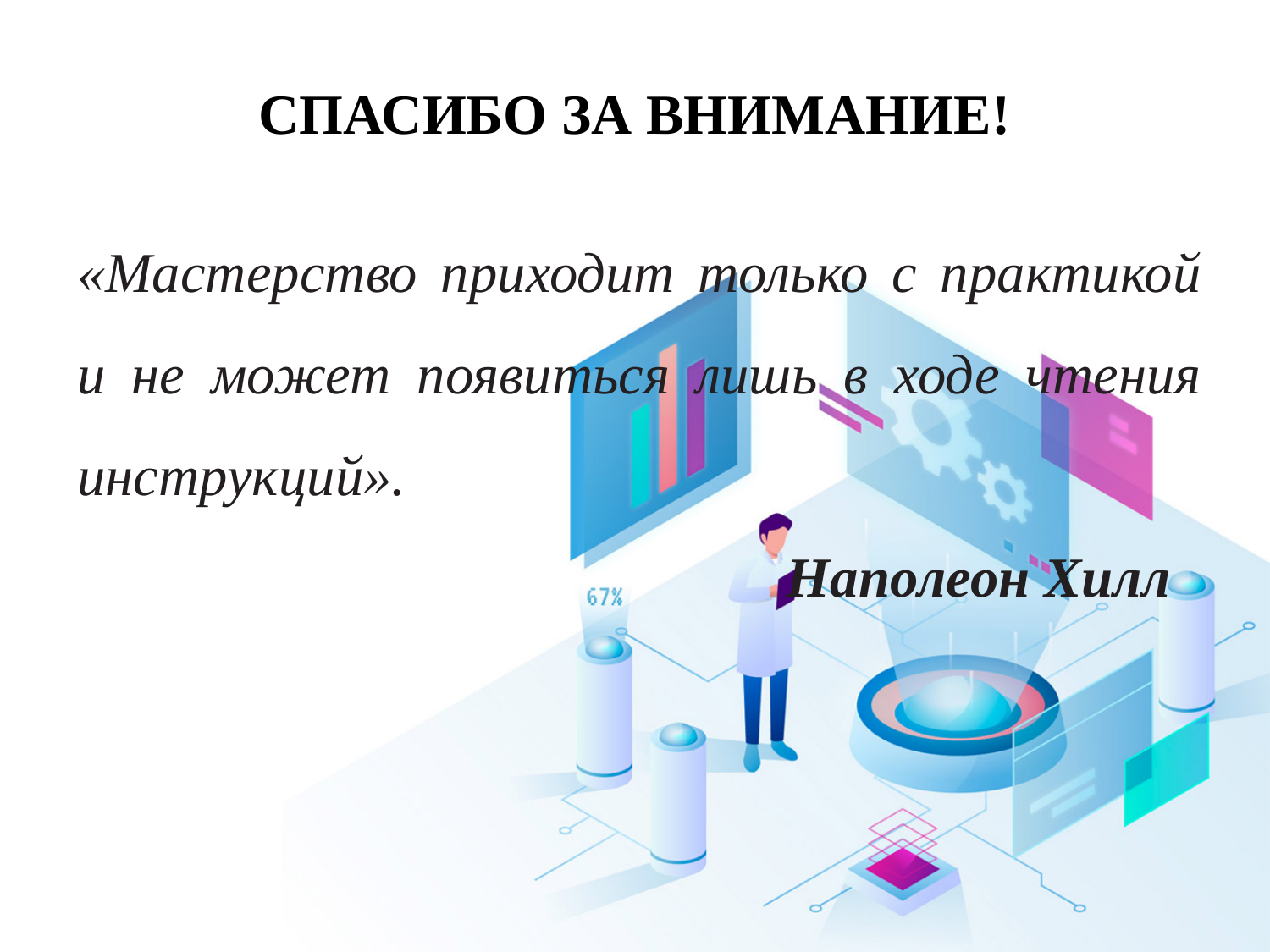

# СПАСИБО ЗА ВНИМАНИЕ!
«Мастерство приходит только с практикой и не может появиться лишь в ходе чтения инструкций».
                                                  Наполеон Хилл